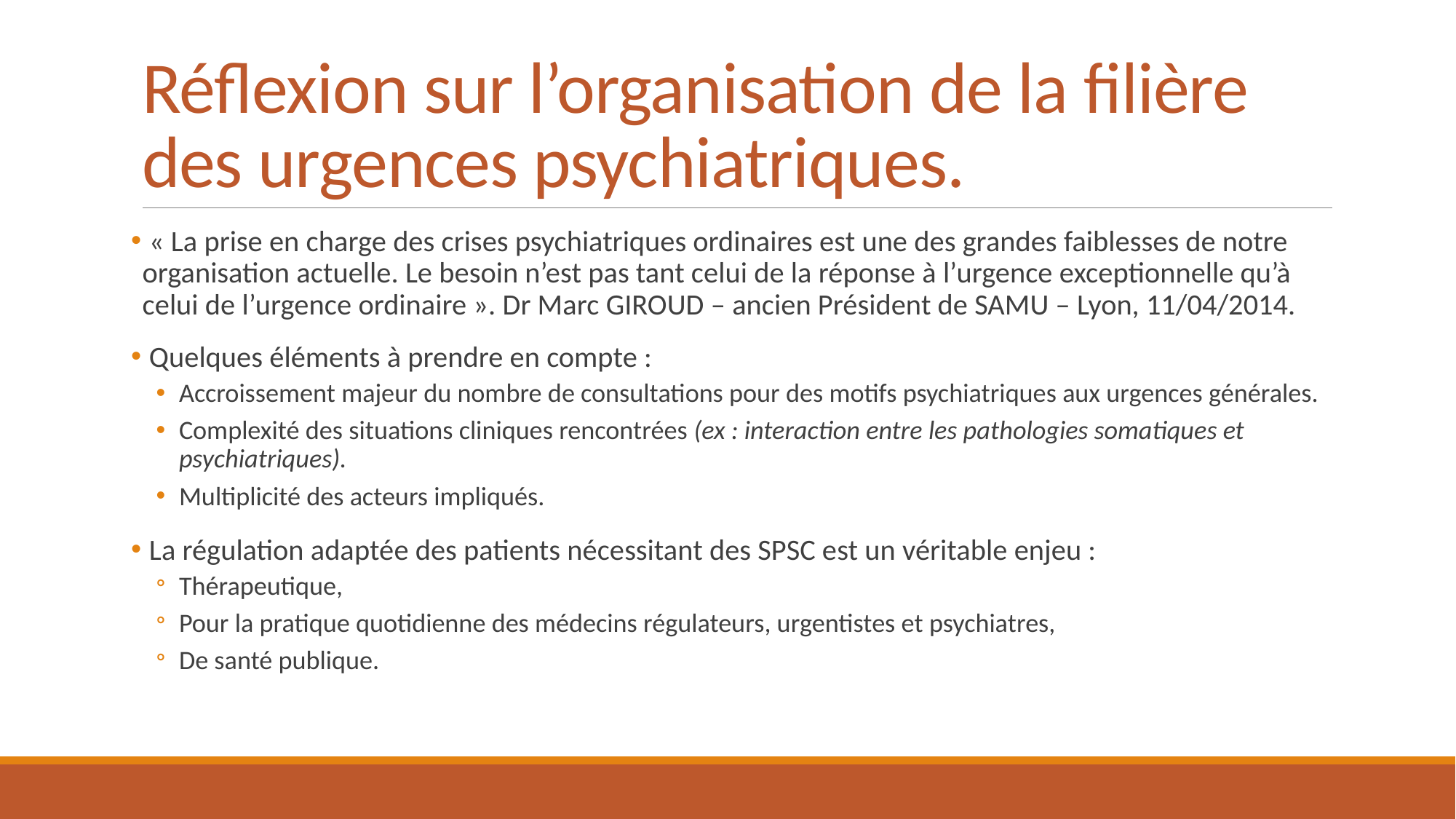

# Réflexion sur l’organisation de la filière des urgences psychiatriques.
 « La prise en charge des crises psychiatriques ordinaires est une des grandes faiblesses de notre organisation actuelle. Le besoin n’est pas tant celui de la réponse à l’urgence exceptionnelle qu’à celui de l’urgence ordinaire ». Dr Marc GIROUD – ancien Président de SAMU – Lyon, 11/04/2014.
 Quelques éléments à prendre en compte :
Accroissement majeur du nombre de consultations pour des motifs psychiatriques aux urgences générales.
Complexité des situations cliniques rencontrées (ex : interaction entre les pathologies somatiques et psychiatriques).
Multiplicité des acteurs impliqués.
 La régulation adaptée des patients nécessitant des SPSC est un véritable enjeu :
Thérapeutique,
Pour la pratique quotidienne des médecins régulateurs, urgentistes et psychiatres,
De santé publique.